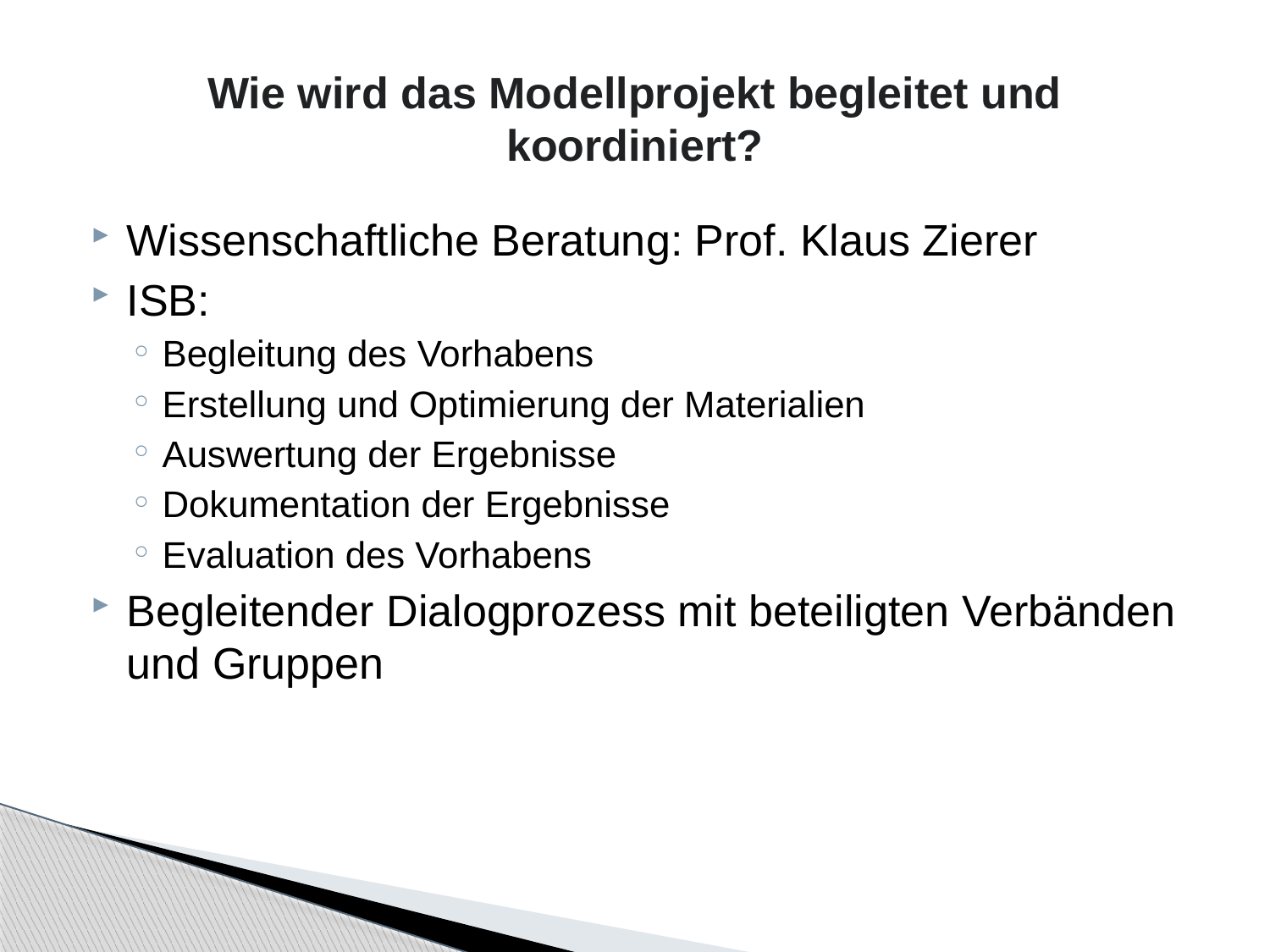

# Wie wird das Modellprojekt begleitet und koordiniert?
Wissenschaftliche Beratung: Prof. Klaus Zierer
ISB:
Begleitung des Vorhabens
Erstellung und Optimierung der Materialien
Auswertung der Ergebnisse
Dokumentation der Ergebnisse
Evaluation des Vorhabens
Begleitender Dialogprozess mit beteiligten Verbänden und Gruppen